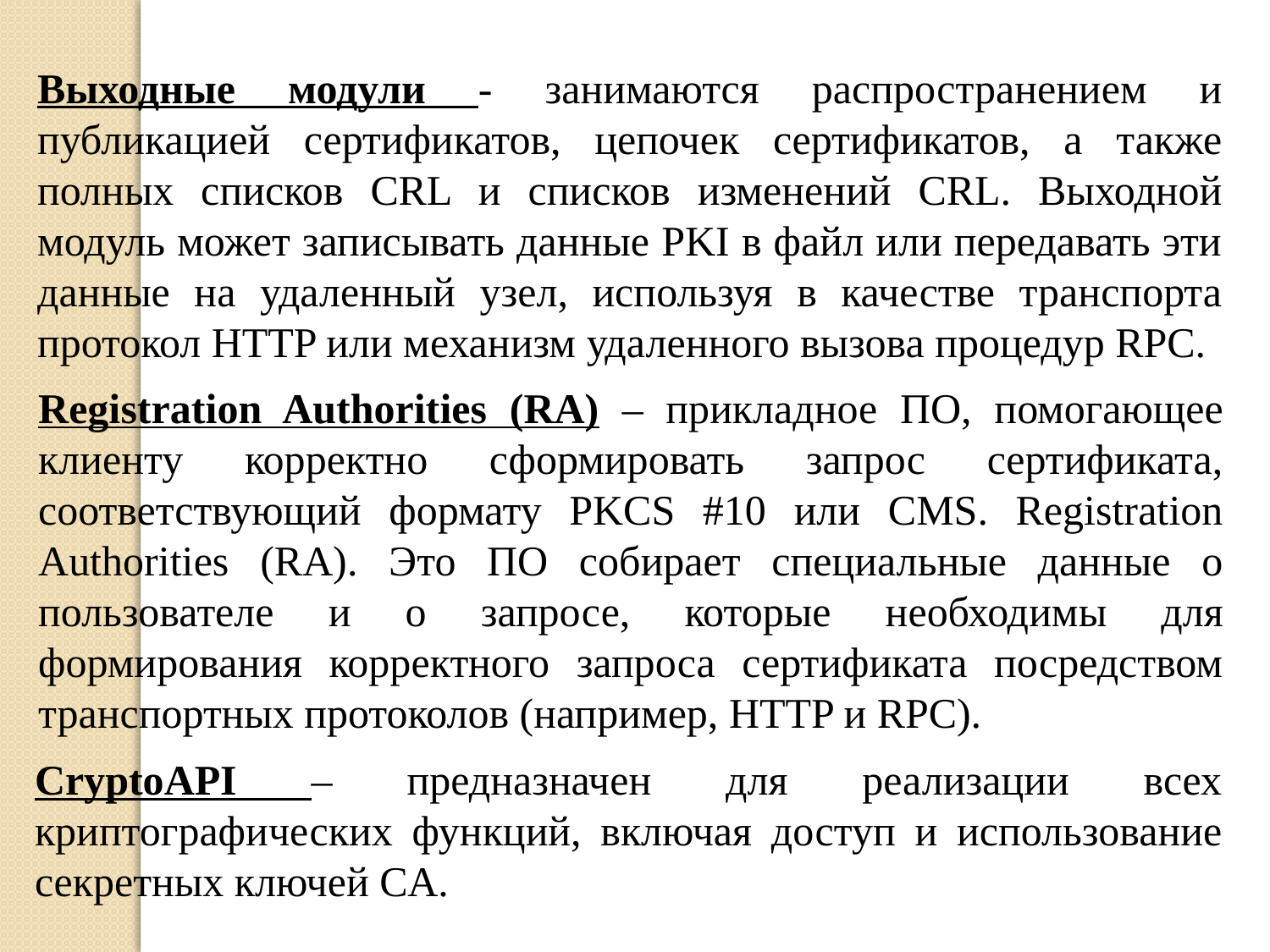

Выходные модули - занимаются распространением и публикацией сертификатов, цепочек сертификатов, а также полных списков CRL и списков изменений CRL. Выходной модуль может записывать данные PKI в файл или передавать эти данные на удаленный узел, используя в качестве транспорта протокол HTTP или механизм удаленного вызова процедур RPC.
Registration Authorities (RA) – прикладное ПО, помогающее клиенту корректно сформировать запрос сертификата, соответствующий формату PKCS #10 или CMS. Registration Authorities (RA). Это ПО собирает специальные данные о пользователе и о запросе, которые необходимы для формирования корректного запроса сертификата посредством транспортных протоколов (например, HTTP и RPC).
CryptoAPI – предназначен для реализации всех криптографических функций, включая доступ и использование секретных ключей CA.